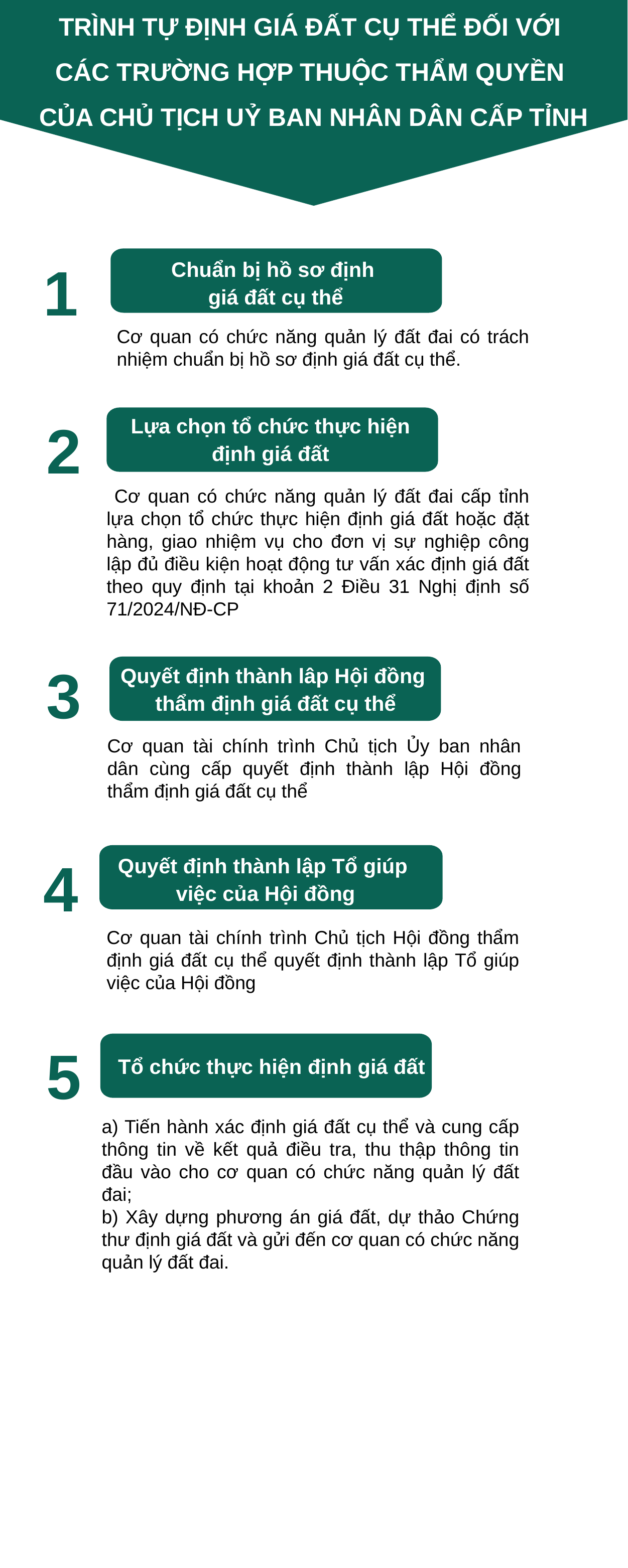

TRÌNH TỰ ĐỊNH GIÁ ĐẤT CỤ THỂ ĐỐI VỚI
CÁC TRƯỜNG HỢP THUỘC THẨM QUYỀN
CỦA CHỦ TỊCH UỶ BAN NHÂN DÂN CẤP TỈNH
1

Chuẩn bị hồ sơ định
giá đất cụ thể
Cơ quan có chức năng quản lý đất đai có trách nhiệm chuẩn bị hồ sơ định giá đất cụ thể.
2

Lựa chọn tổ chức thực hiện định giá đất
 Cơ quan có chức năng quản lý đất đai cấp tỉnh lựa chọn tổ chức thực hiện định giá đất hoặc đặt hàng, giao nhiệm vụ cho đơn vị sự nghiệp công lập đủ điều kiện hoạt động tư vấn xác định giá đất theo quy định tại khoản 2 Điều 31 Nghị định số 71/2024/NĐ-CP
3

Quyết định thành lâp Hội đồng
thẩm định giá đất cụ thể
Cơ quan tài chính trình Chủ tịch Ủy ban nhân dân cùng cấp quyết định thành lập Hội đồng thẩm định giá đất cụ thể
4

Quyết định thành lập Tổ giúp
việc của Hội đồng
Cơ quan tài chính trình Chủ tịch Hội đồng thẩm định giá đất cụ thể quyết định thành lập Tổ giúp việc của Hội đồng
5

Tổ chức thực hiện định giá đất
a) Tiến hành xác định giá đất cụ thể và cung cấp thông tin về kết quả điều tra, thu thập thông tin đầu vào cho cơ quan có chức năng quản lý đất đai;
b) Xây dựng phương án giá đất, dự thảo Chứng thư định giá đất và gửi đến cơ quan có chức năng quản lý đất đai.